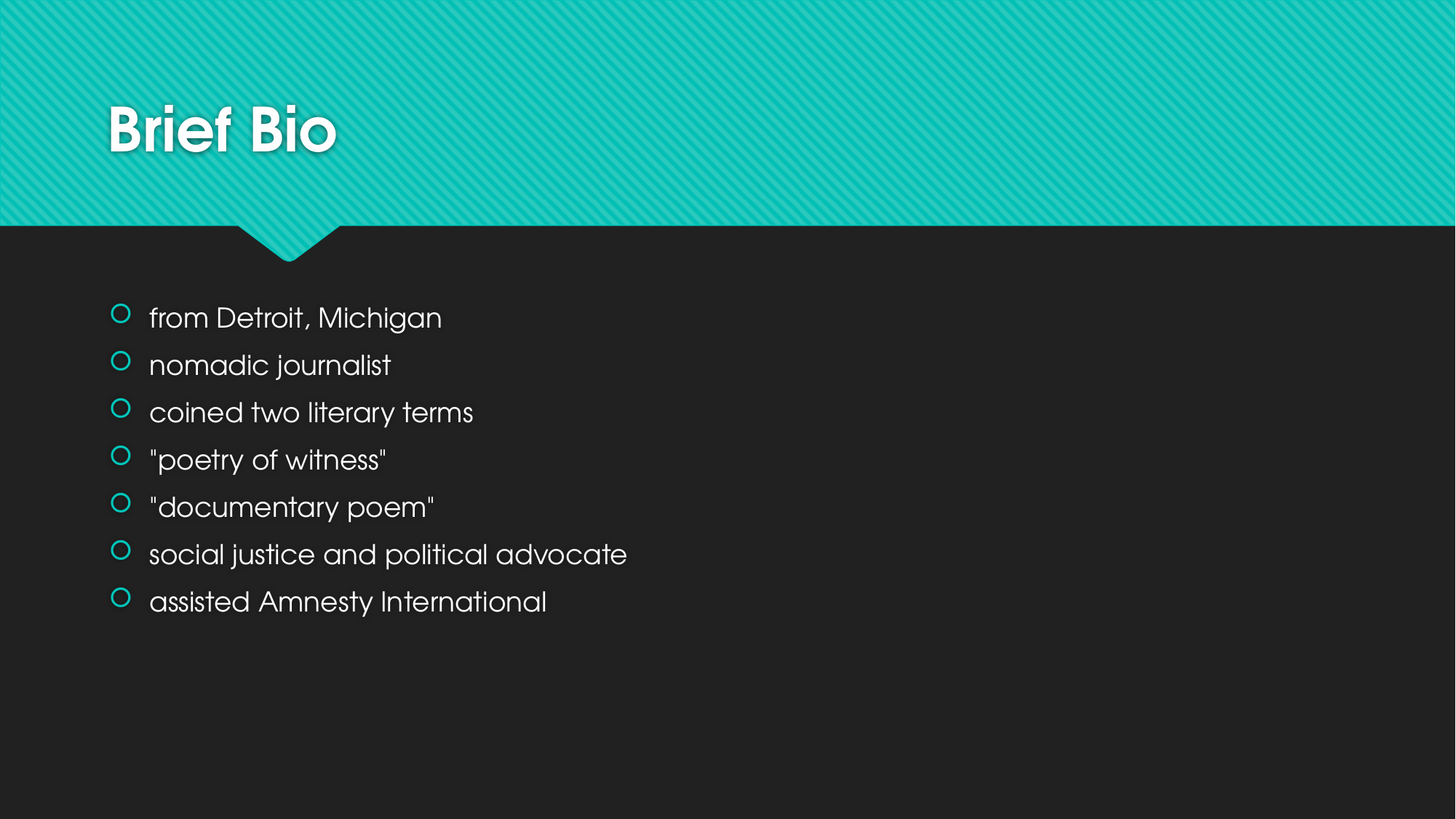

# Brief Bio
from Detroit, Michigan
nomadic journalist
coined two literary terms
"poetry of witness"
"documentary poem"
social justice and political advocate
assisted Amnesty International